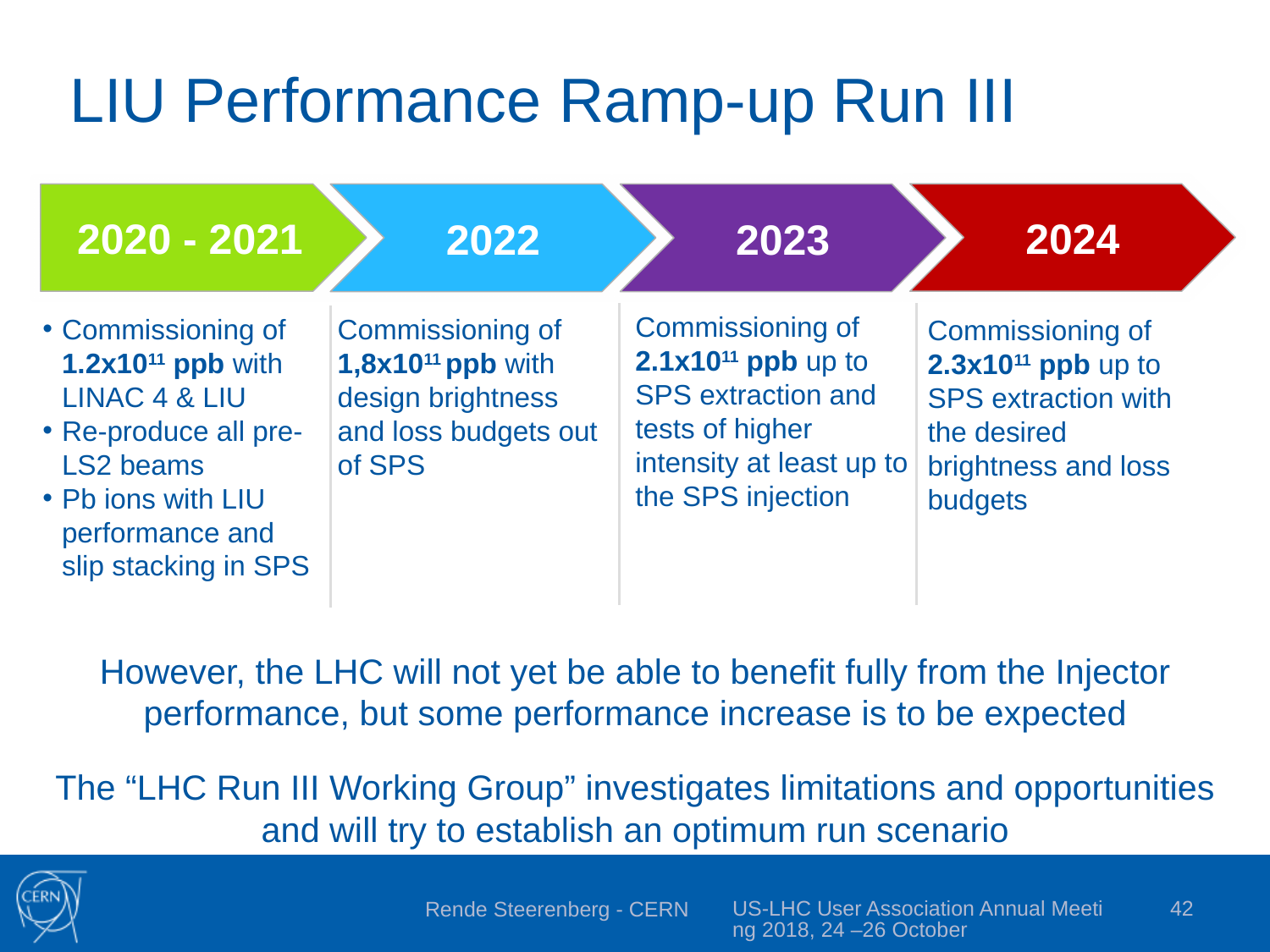

# LIU Performance Ramp-up Run III
2024
Commissioning of 2.3x1011 ppb up to SPS extraction with the desired brightness and loss budgets

2020 - 2021
2022
Commissioning of 1,8x1011 ppb with design brightness and loss budgets out of SPS

2023
Commissioning of 2.1x1011 ppb up to SPS extraction and tests of higher intensity at least up to the SPS injection

Commissioning of 1.2x1011 ppb with LINAC 4 & LIU
Re-produce all pre-LS2 beams
Pb ions with LIU performance and slip stacking in SPS
However, the LHC will not yet be able to benefit fully from the Injector performance, but some performance increase is to be expected

The “LHC Run III Working Group” investigates limitations and opportunities and will try to establish an optimum run scenario
US-LHC User Association Annual Meeting 2018, 24 –26 October
42
Rende Steerenberg - CERN